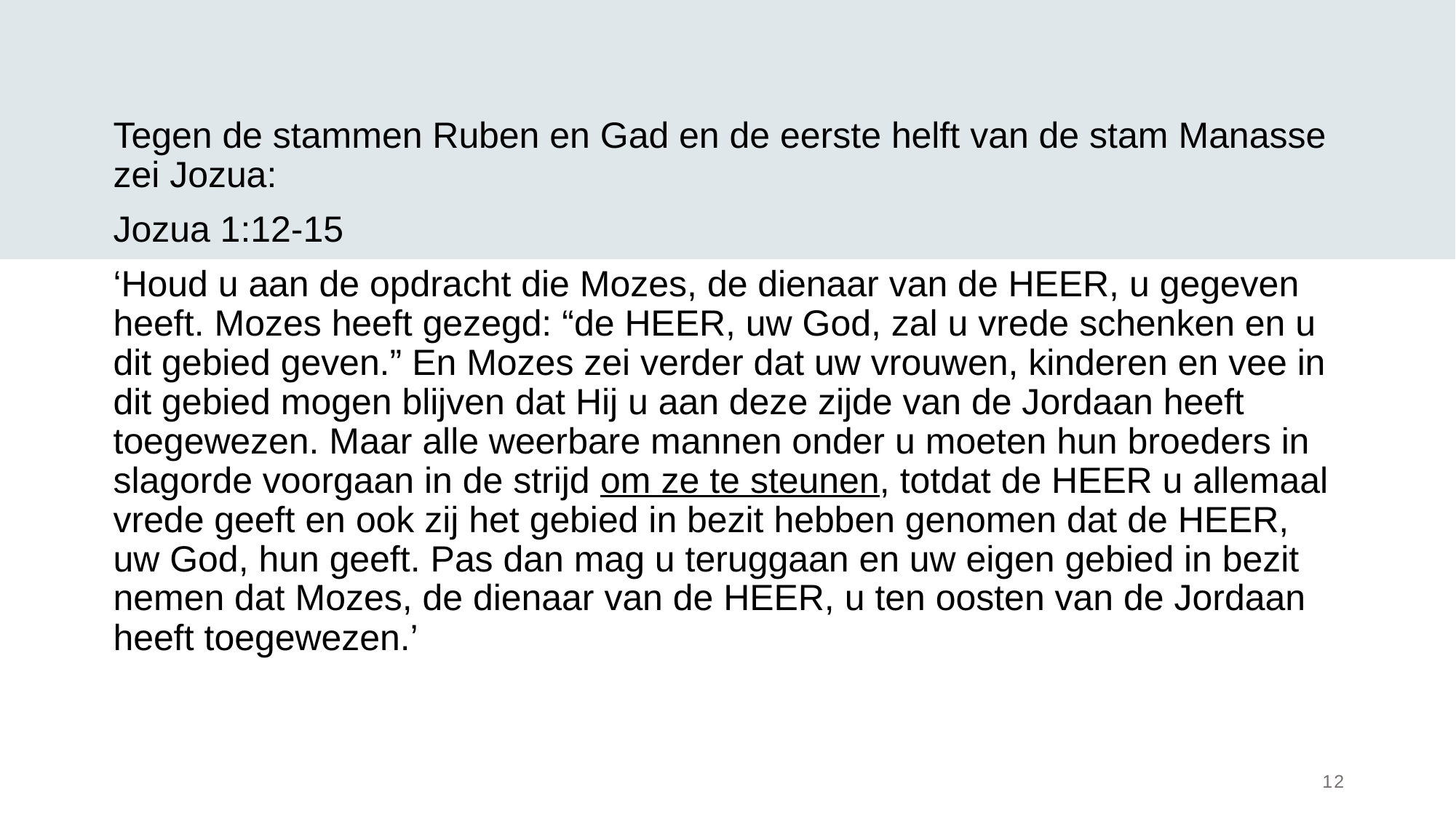

Tegen de stammen Ruben en Gad en de eerste helft van de stam Manasse zei Jozua:
Jozua 1:12-15
‘Houd u aan de opdracht die Mozes, de dienaar van de HEER, u gegeven heeft. Mozes heeft gezegd: “de HEER, uw God, zal u vrede schenken en u dit gebied geven.” En Mozes zei verder dat uw vrouwen, kinderen en vee in dit gebied mogen blijven dat Hij u aan deze zijde van de Jordaan heeft toegewezen. Maar alle weerbare mannen onder u moeten hun broeders in slagorde voorgaan in de strijd om ze te steunen, totdat de HEER u allemaal vrede geeft en ook zij het gebied in bezit hebben genomen dat de HEER, uw God, hun geeft. Pas dan mag u teruggaan en uw eigen gebied in bezit nemen dat Mozes, de dienaar van de HEER, u ten oosten van de Jordaan heeft toegewezen.’

12